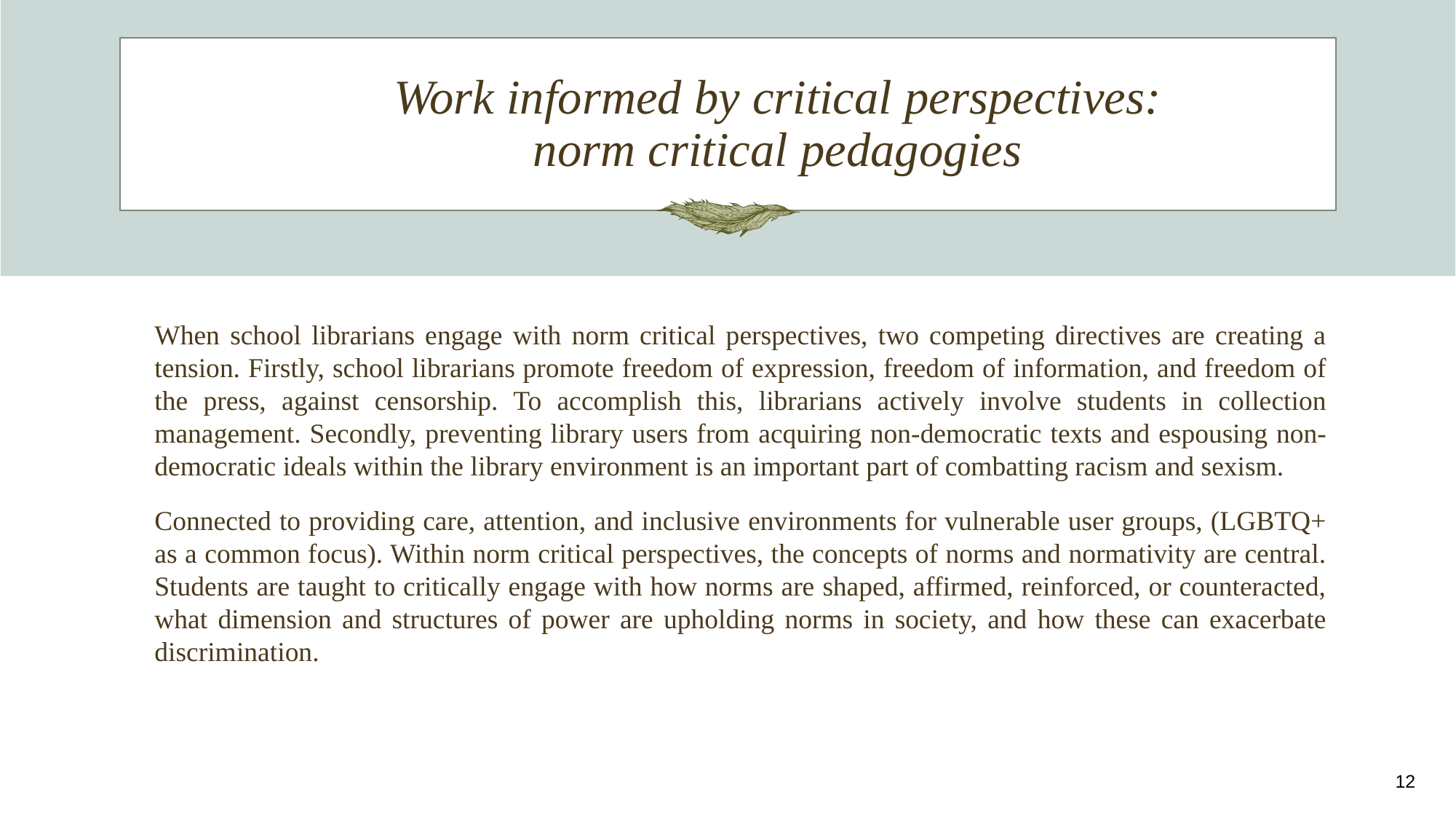

# Work informed by critical perspectives: norm critical pedagogies
When school librarians engage with norm critical perspectives, two competing directives are creating a tension. Firstly, school librarians promote freedom of expression, freedom of information, and freedom of the press, against censorship. To accomplish this, librarians actively involve students in collection management. Secondly, preventing library users from acquiring non-democratic texts and espousing non-democratic ideals within the library environment is an important part of combatting racism and sexism.
Connected to providing care, attention, and inclusive environments for vulnerable user groups, (LGBTQ+ as a common focus). Within norm critical perspectives, the concepts of norms and normativity are central. Students are taught to critically engage with how norms are shaped, affirmed, reinforced, or counteracted, what dimension and structures of power are upholding norms in society, and how these can exacerbate discrimination.
12